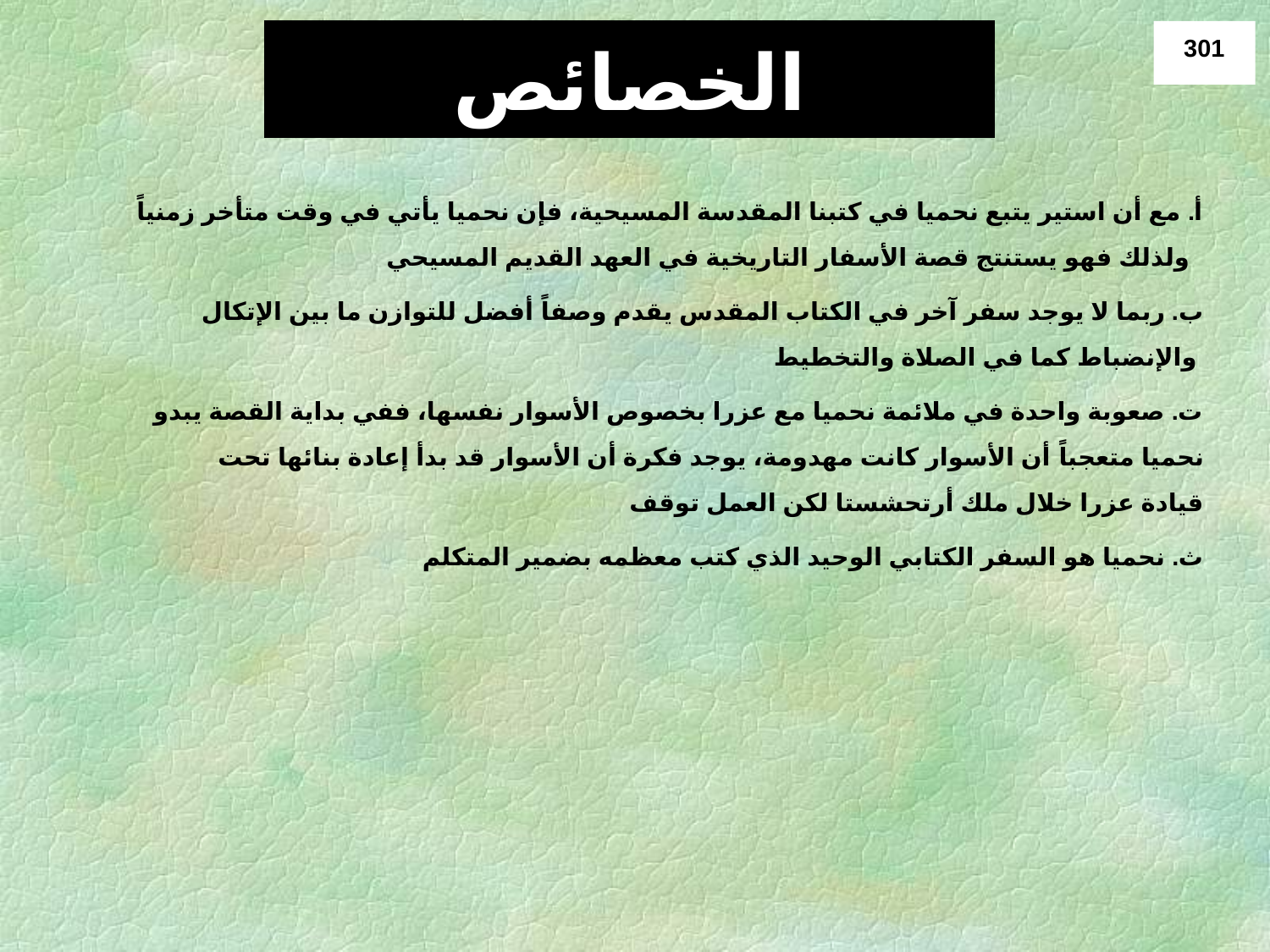

# الخصائص
301
أ. مع أن استير يتبع نحميا في كتبنا المقدسة المسيحية، فإن نحميا يأتي في وقت متأخر زمنياً ولذلك فهو يستنتج قصة الأسفار التاريخية في العهد القديم المسيحي
ب. ربما لا يوجد سفر آخر في الكتاب المقدس يقدم وصفاً أفضل للتوازن ما بين الإتكال والإنضباط كما في الصلاة والتخطيط
ت. صعوبة واحدة في ملائمة نحميا مع عزرا بخصوص الأسوار نفسها، ففي بداية القصة يبدو نحميا متعجباً أن الأسوار كانت مهدومة، يوجد فكرة أن الأسوار قد بدأ إعادة بنائها تحت قيادة عزرا خلال ملك أرتحشستا لكن العمل توقف
ث. نحميا هو السفر الكتابي الوحيد الذي كتب معظمه بضمير المتكلم